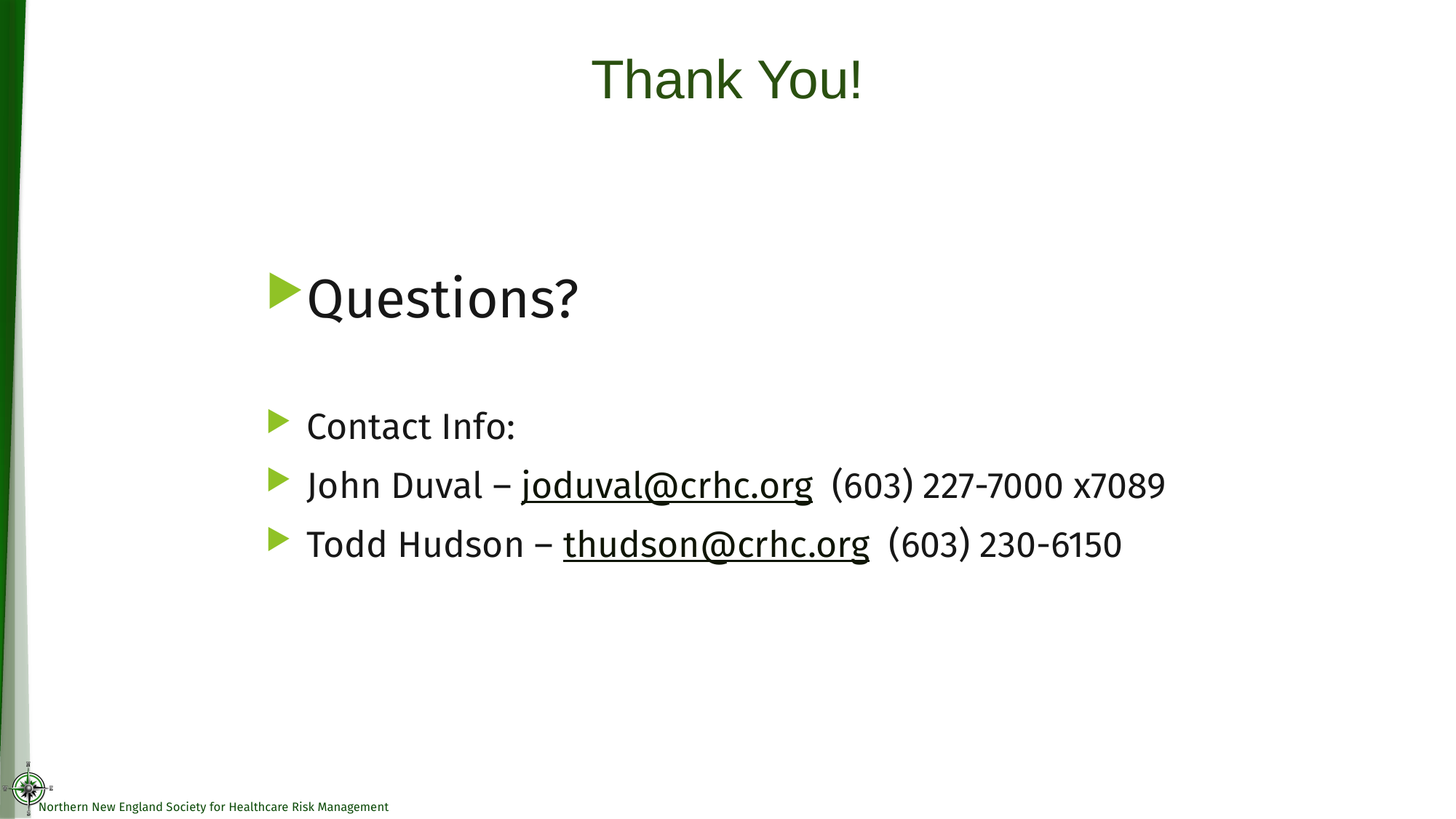

# Thank You!
Questions?

Contact Info:
John Duval – joduval@crhc.org  (603) 227-7000 x7089
Todd Hudson – thudson@crhc.org  (603) 230-6150